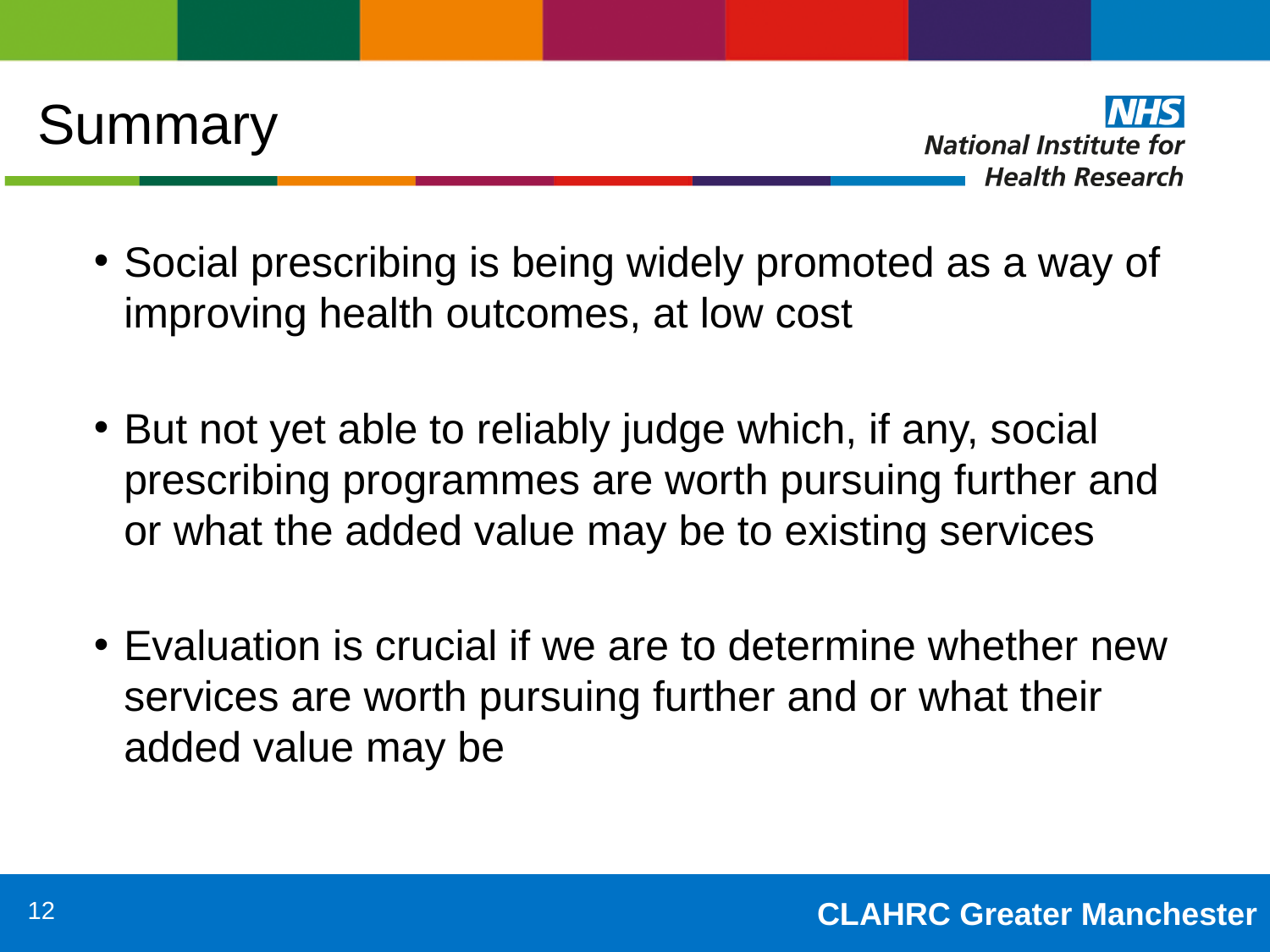

# Summary
Social prescribing is being widely promoted as a way of improving health outcomes, at low cost

But not yet able to reliably judge which, if any, social prescribing programmes are worth pursuing further and or what the added value may be to existing services

Evaluation is crucial if we are to determine whether new services are worth pursuing further and or what their added value may be